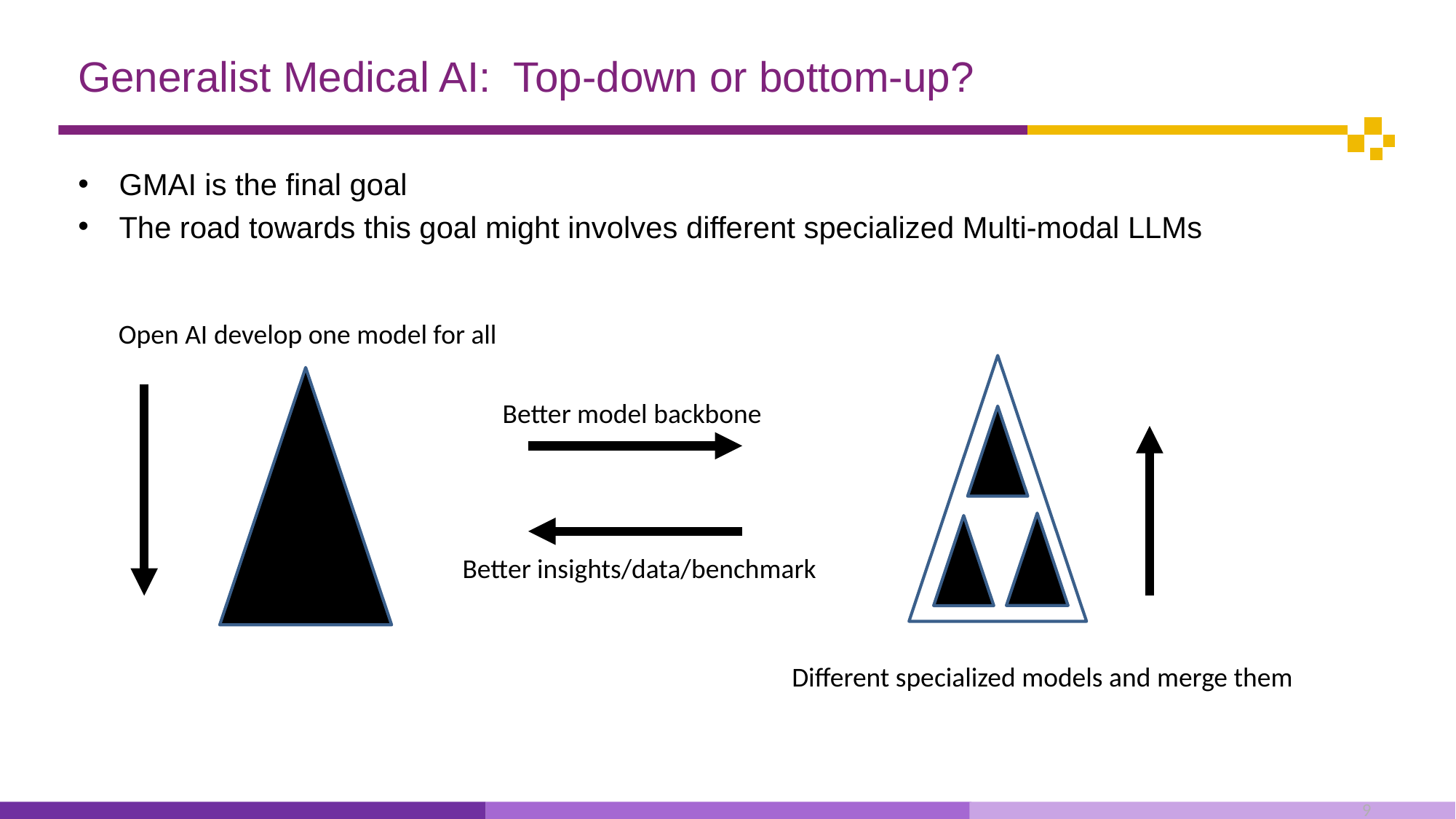

# Generalist Medical AI:  Top-down or bottom-up?
GMAI is the final goal
The road towards this goal might involves different specialized Multi-modal LLMs
Open AI develop one model for all

Better model backbone

Better insights/data/benchmark
Different specialized models and merge them
9